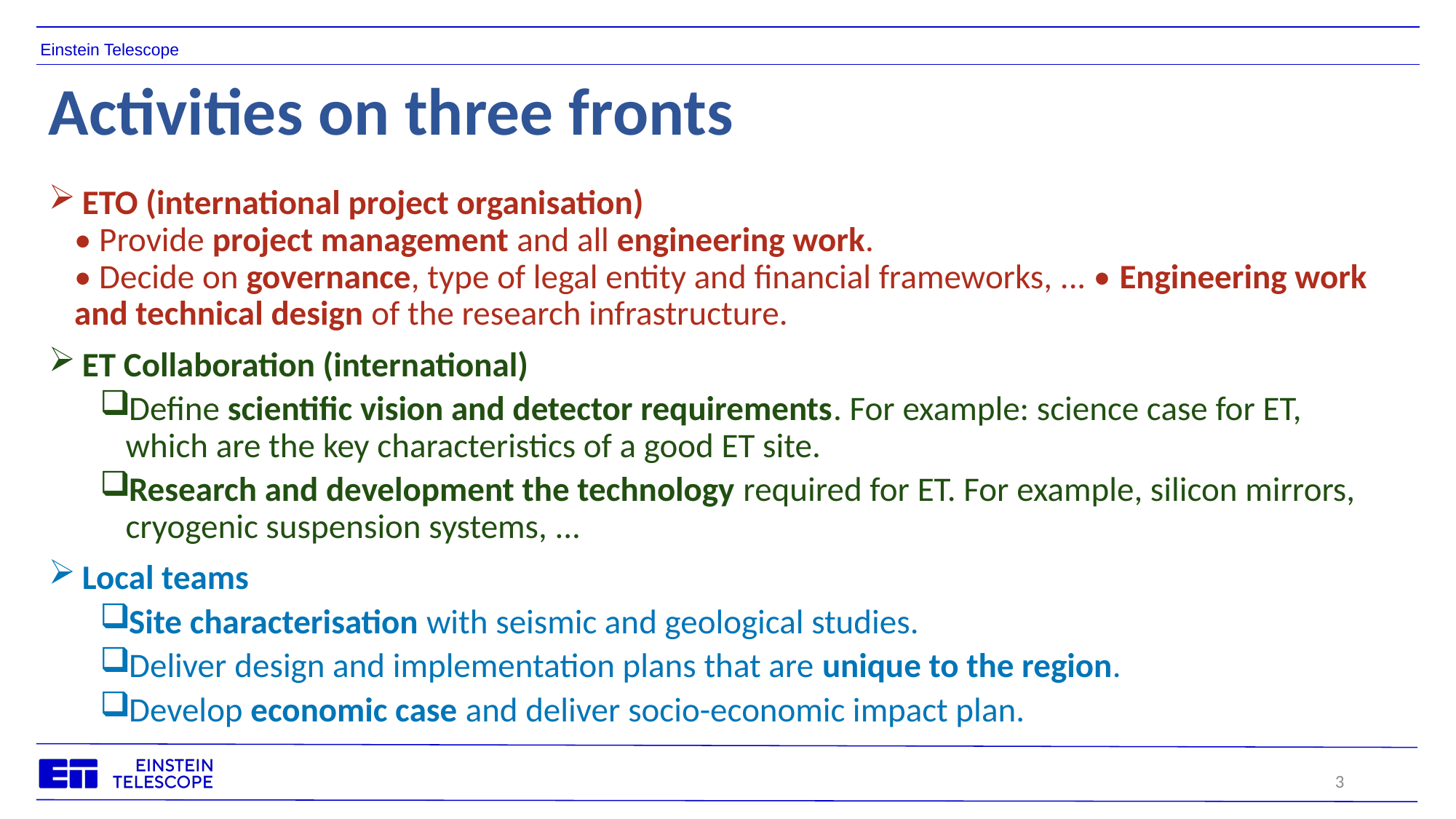

# Activities on three fronts
 ETO (international project organisation)
• Provide project management and all engineering work.
• Decide on governance, type of legal entity and financial frameworks, ... • Engineering work and technical design of the research infrastructure.
 ET Collaboration (international)
Define scientific vision and detector requirements. For example: science case for ET,
which are the key characteristics of a good ET site.
Research and development the technology required for ET. For example, silicon mirrors, cryogenic suspension systems, ...
 Local teams
Site characterisation with seismic and geological studies.
Deliver design and implementation plans that are unique to the region.
Develop economic case and deliver socio-economic impact plan.

3